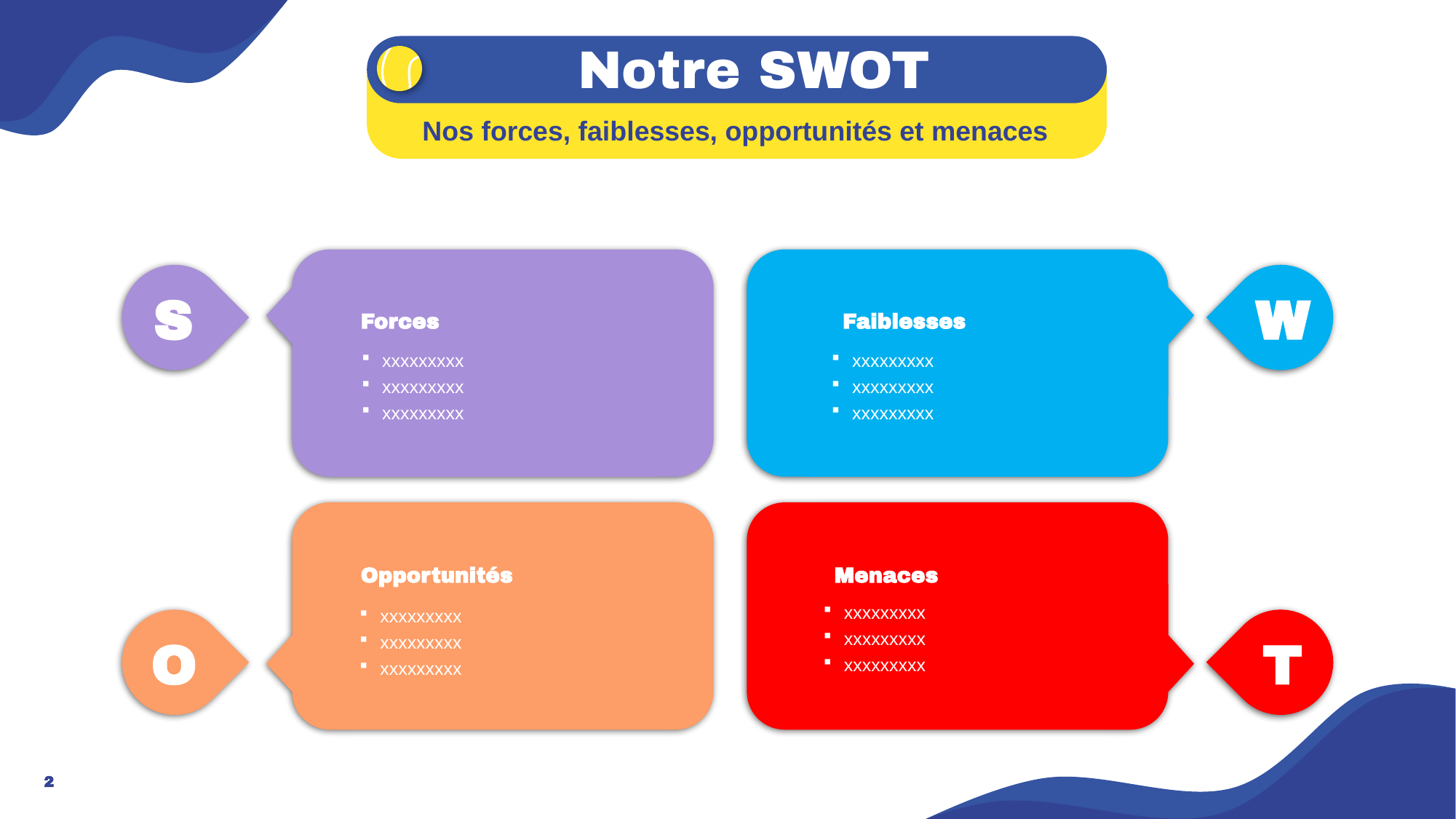

Notre SWOT

Nos forces, faiblesses, opportunités et menaces

Faiblesses
xxxxxxxxx
xxxxxxxxx
xxxxxxxxx

W

Forces
xxxxxxxxx
xxxxxxxxx
xxxxxxxxx

S

Menaces
xxxxxxxxx
xxxxxxxxx
xxxxxxxxx

T

Opportunités
xxxxxxxxx
xxxxxxxxx
xxxxxxxxx

O
Lorem ipsum dolor sit amet
Non cupiditate aspernatur in
Quaerat perspiciatis et error voluptatem
Lorem ipsum dolor sit amet
Non cupiditate aspernatur in
Quaerat perspiciatis et error voluptatem
2